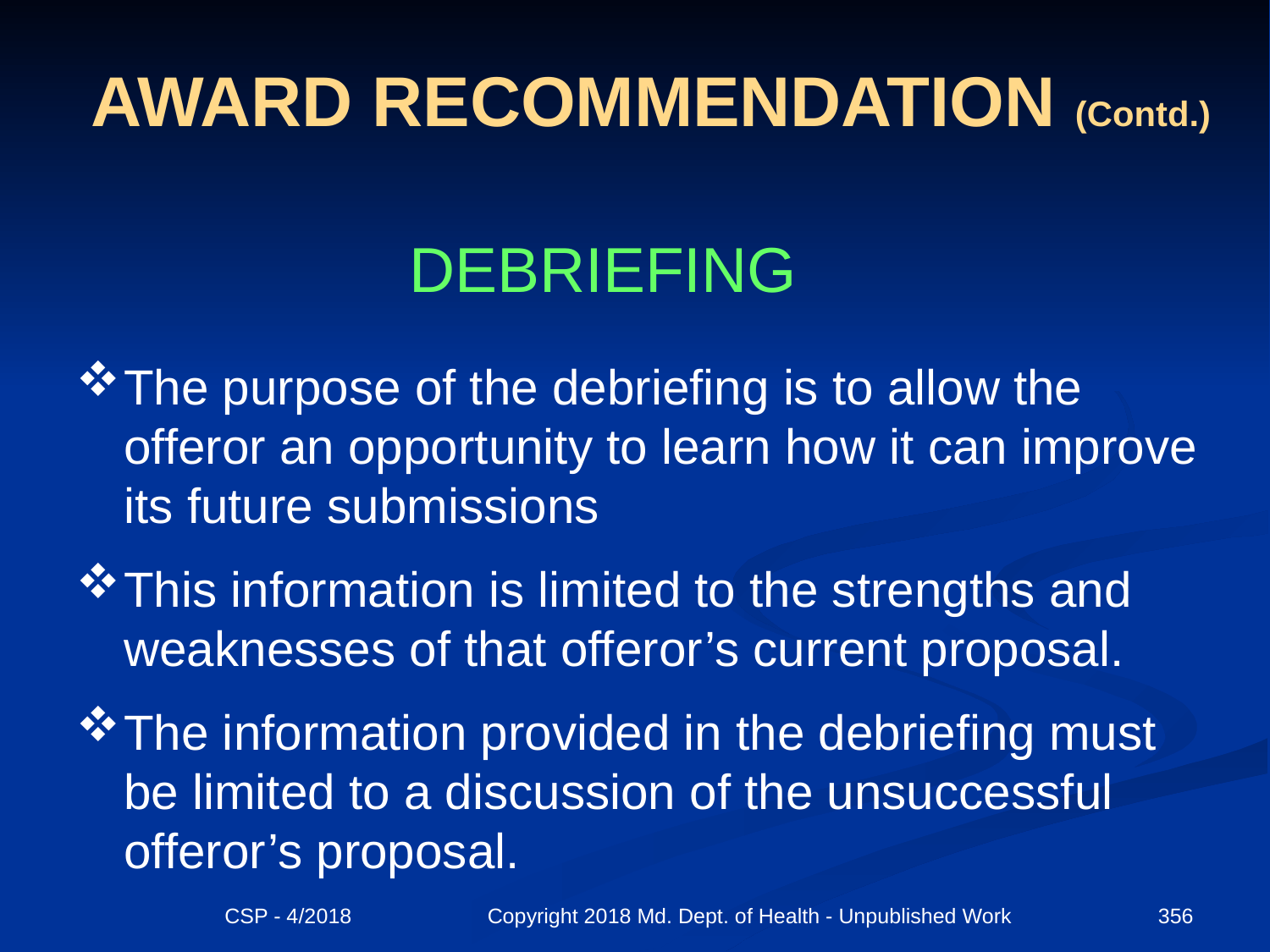

# AWARD RECOMMENDATION (Contd.)
DEBRIEFING
The purpose of the debriefing is to allow the offeror an opportunity to learn how it can improve its future submissions
This information is limited to the strengths and weaknesses of that offeror’s current proposal.
The information provided in the debriefing must be limited to a discussion of the unsuccessful offeror’s proposal.
CSP - 4/2018                       Copyright 2018 Md. Dept. of Health - Unpublished Work
356